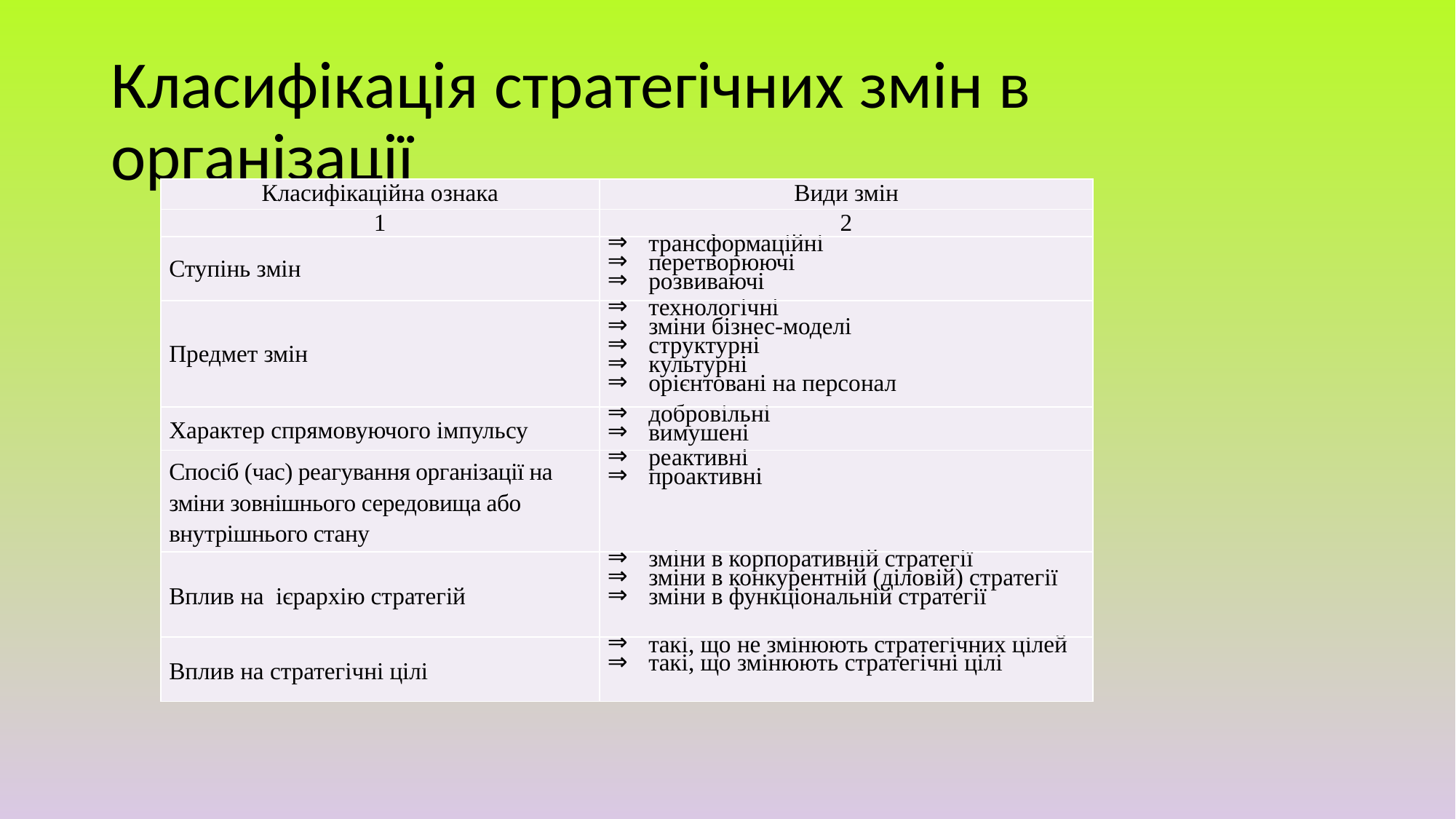

# Класифікація стратегічних змін в організації
| Класифікаційна ознака | Види змін |
| --- | --- |
| 1 | 2 |
| Ступінь змін | трансформаційні перетворюючі розвиваючі |
| Предмет змін | технологічні зміни бізнес-моделі структурні культурні орієнтовані на персонал |
| Характер спрямовуючого імпульсу | добровільні вимушені |
| Спосіб (час) реагування організації на зміни зовнішнього середовища або внутрішнього стану | реактивні проактивні |
| Вплив на ієрархію стратегій | зміни в корпоративній стратегії зміни в конкурентній (діловій) стратегії зміни в функціональній стратегії |
| Вплив на стратегічні цілі | такі, що не змінюють стратегічних цілей такі, що змінюють стратегічні цілі |